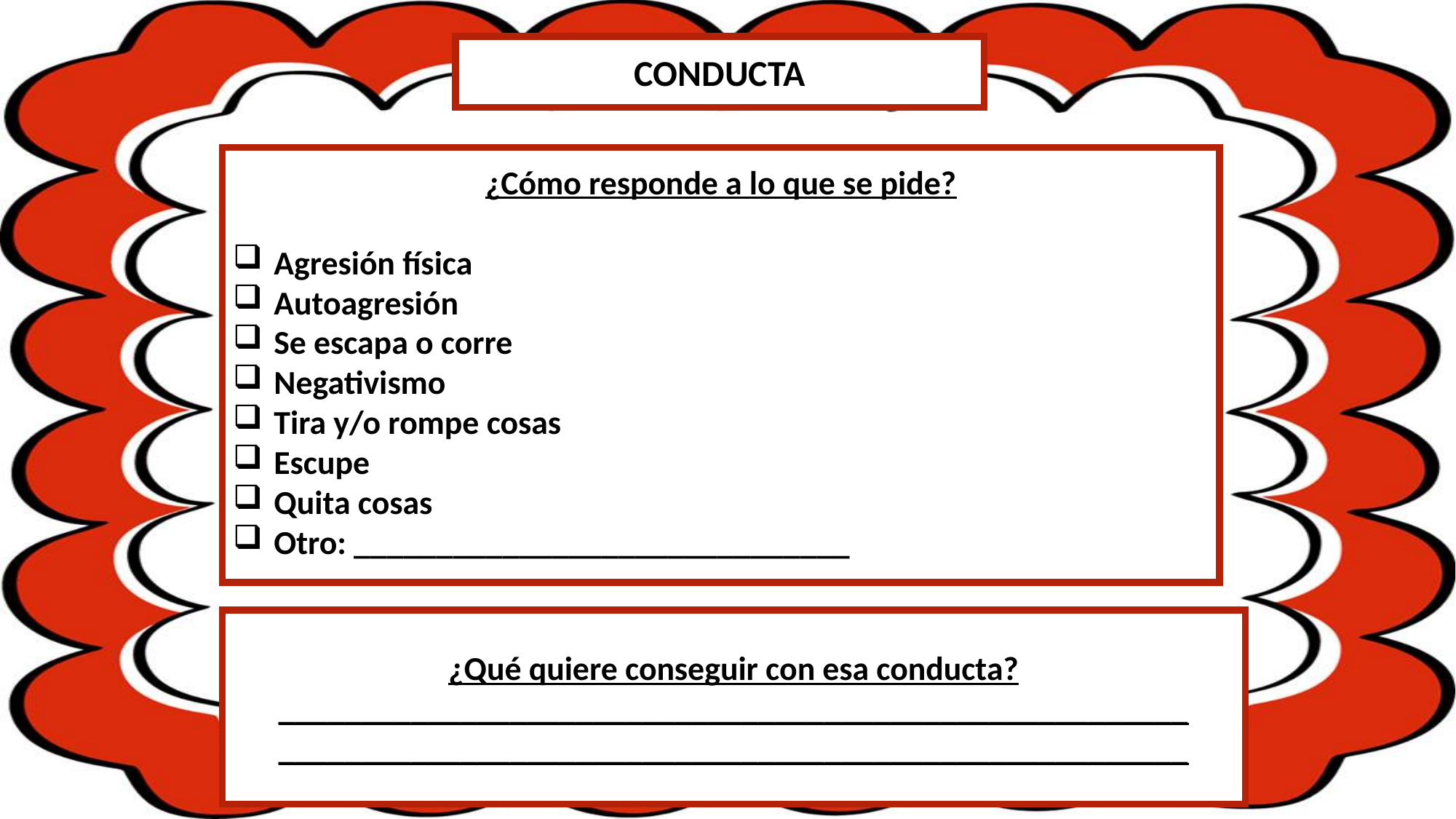

CONDUCTA

¿Cómo responde a lo que se pide?

Agresión física
Autoagresión
Se escapa o corre
Negativismo
Tira y/o rompe cosas
Escupe
Quita cosas
Otro: ______________________________

:

¿Qué quiere conseguir con esa conducta?
_______________________________________________________
_______________________________________________________